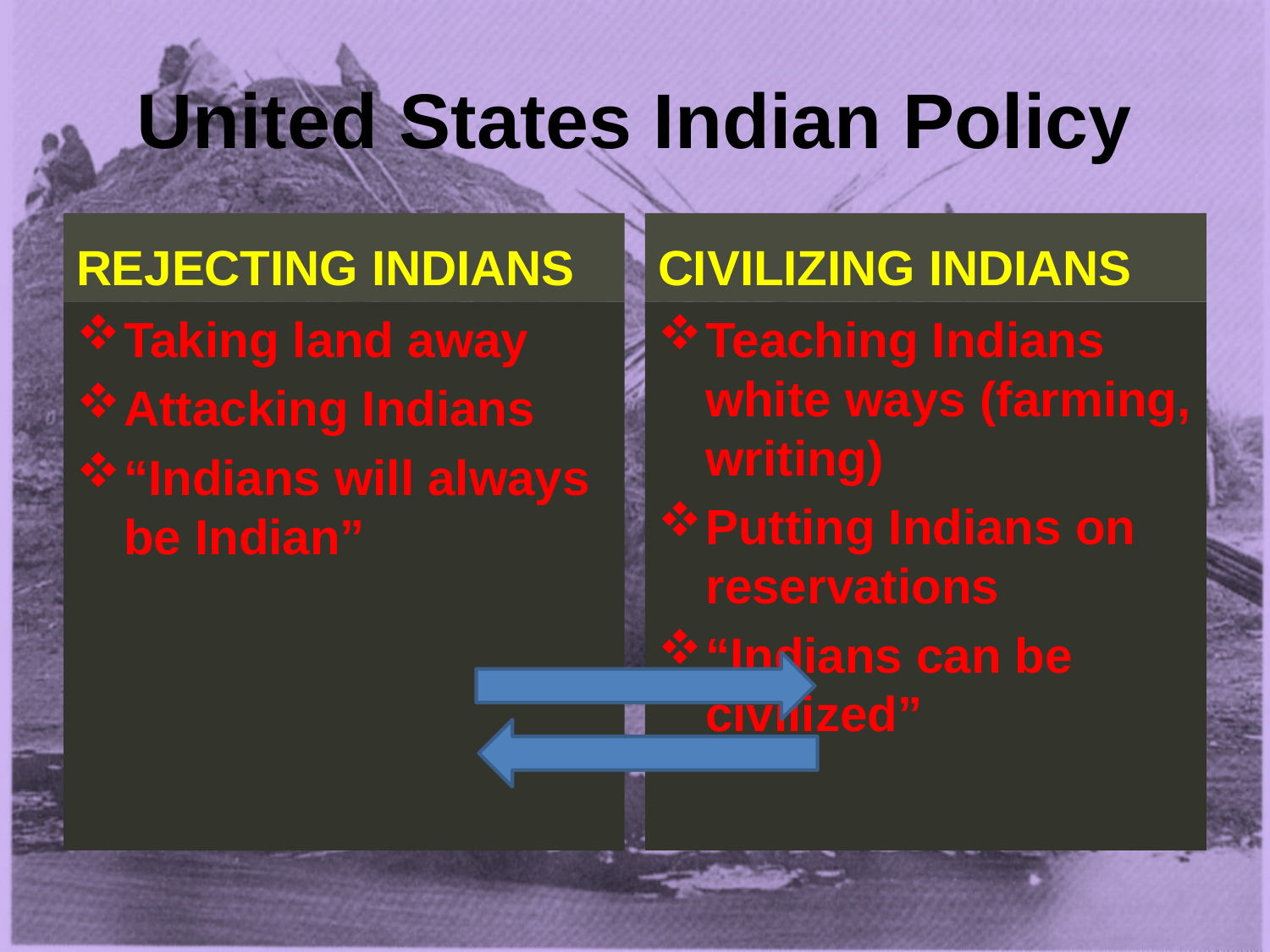

# United States Indian Policy
REJECTING INDIANS
CIVILIZING INDIANS
Taking land away
Attacking Indians
“Indians will always be Indian”
Teaching Indians white ways (farming, writing)
Putting Indians on reservations
“Indians can be civilized”